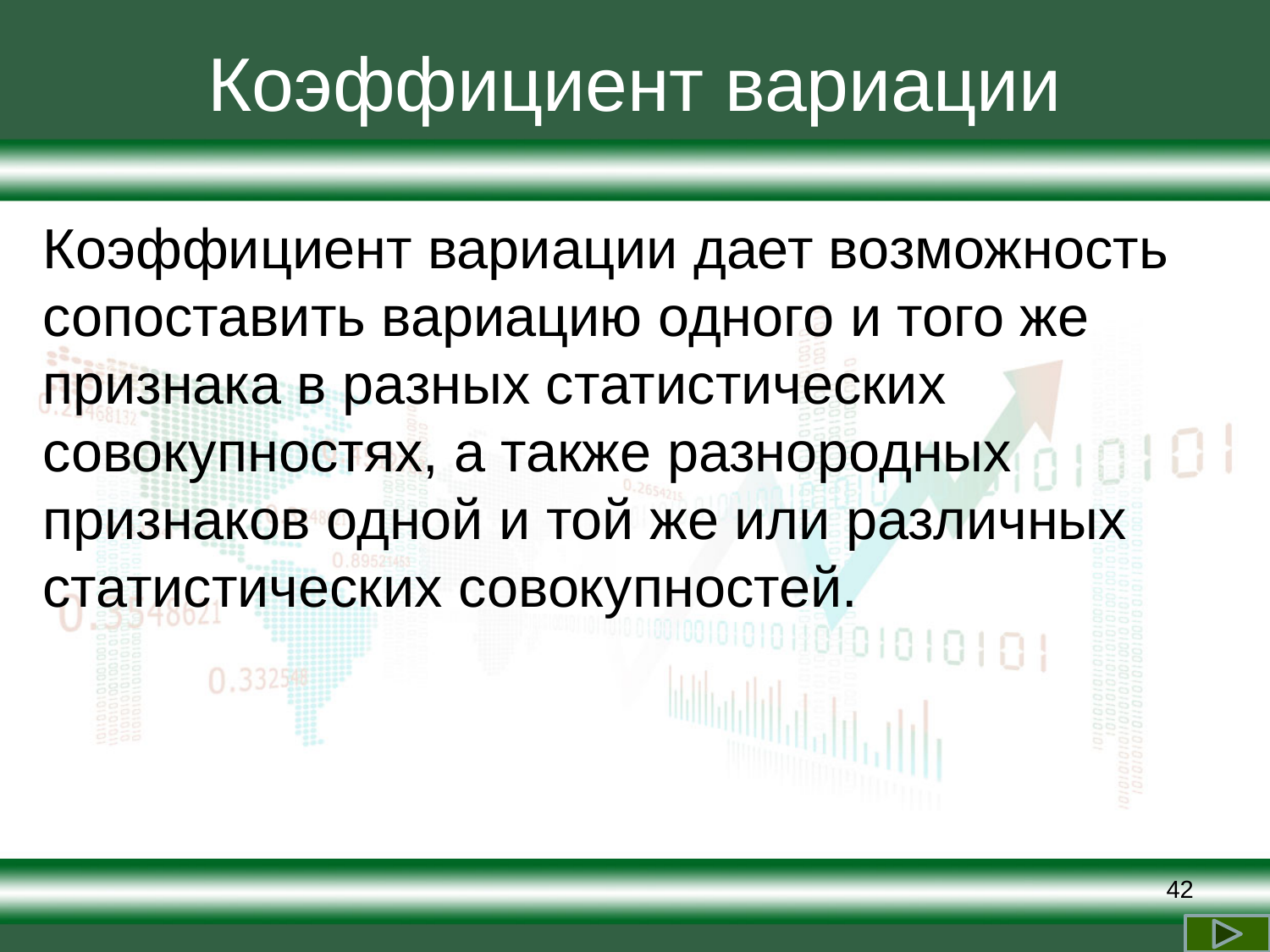

# Коэффициент вариации
Коэффициент вариации дает возможность сопоставить вариацию одного и того же признака в разных статистических совокупностях, а также разнородных признаков одной и той же или различных статистических совокупностей.

42